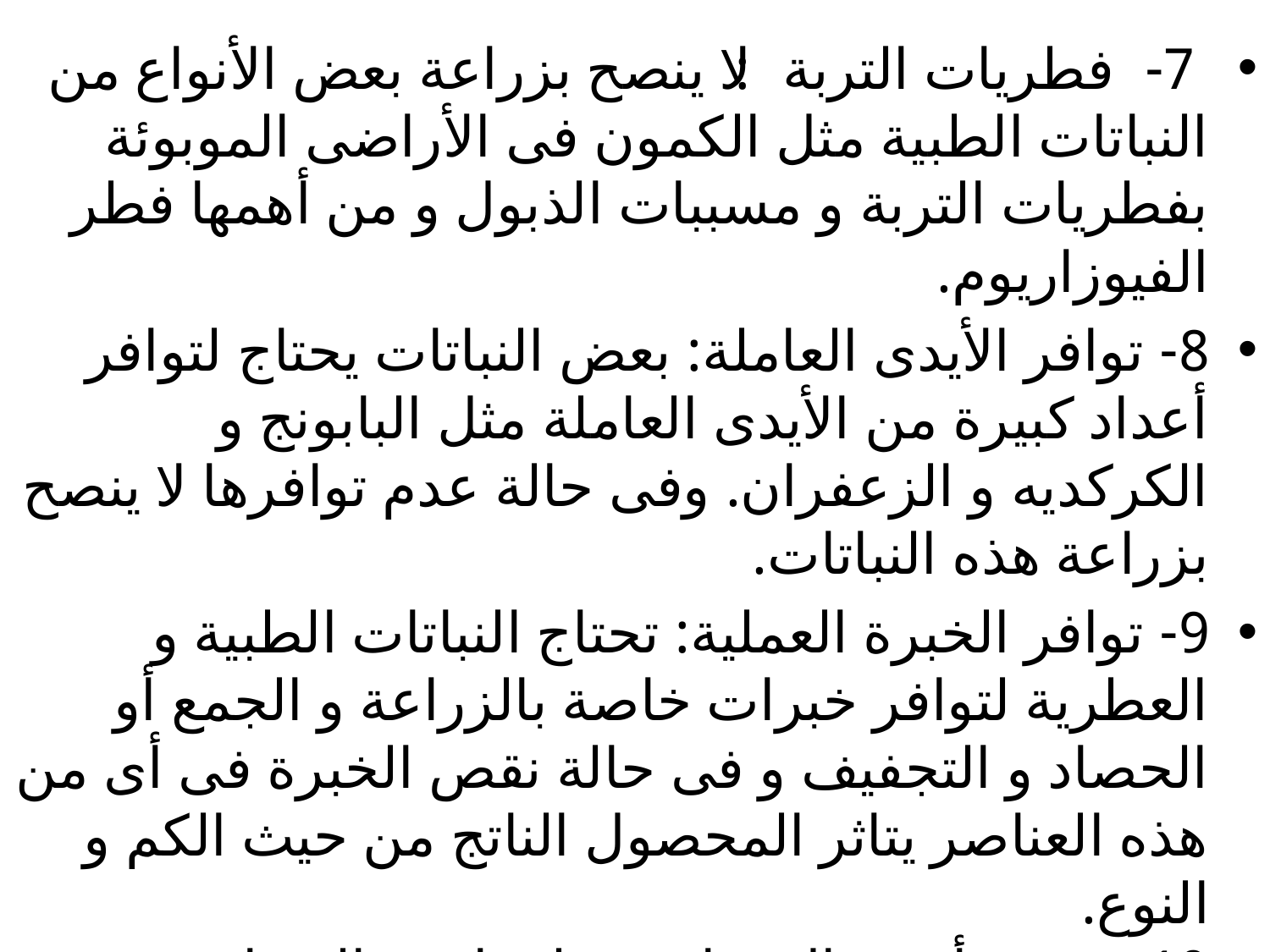

7-  فطريات التربة: لا ينصح بزراعة بعض الأنواع من النباتات الطبية مثل الكمون فى الأراضى الموبوئة بفطريات التربة و مسببات الذبول و من أهمها فطر الفيوزاريوم.
8- توافر الأيدى العاملة: بعض النباتات يحتاج لتوافر أعداد كبيرة من الأيدى العاملة مثل البابونج و الكركديه و الزعفران. وفى حالة عدم توافرها لا ينصح بزراعة هذه النباتات.
9- توافر الخبرة العملية: تحتاج النباتات الطبية و العطرية لتوافر خبرات خاصة بالزراعة و الجمع أو الحصاد و التجفيف و فى حالة نقص الخبرة فى أى من هذه العناصر يتاثر المحصول الناتج من حيث الكم و النوع.
10- توفر رأس مال مناسب: لمواجهة النفقات الخاصة بالأنتاج و عمل المجففات و المخازن و غيرها.